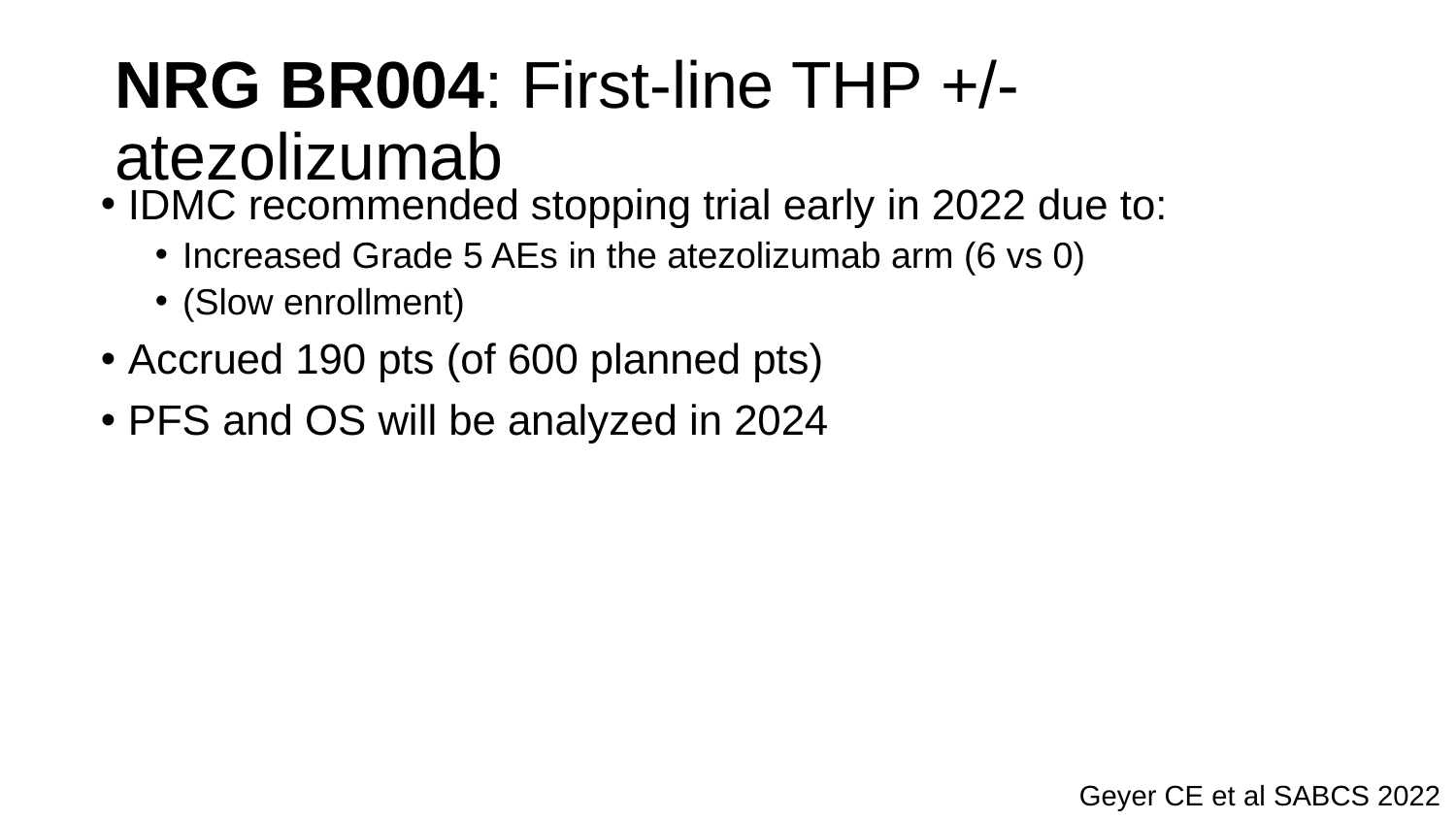

# NRG BR004: First-line THP +/- atezolizumab
IDMC recommended stopping trial early in 2022 due to:
Increased Grade 5 AEs in the atezolizumab arm (6 vs 0)
(Slow enrollment)
Accrued 190 pts (of 600 planned pts)
PFS and OS will be analyzed in 2024

Geyer CE et al SABCS 2022